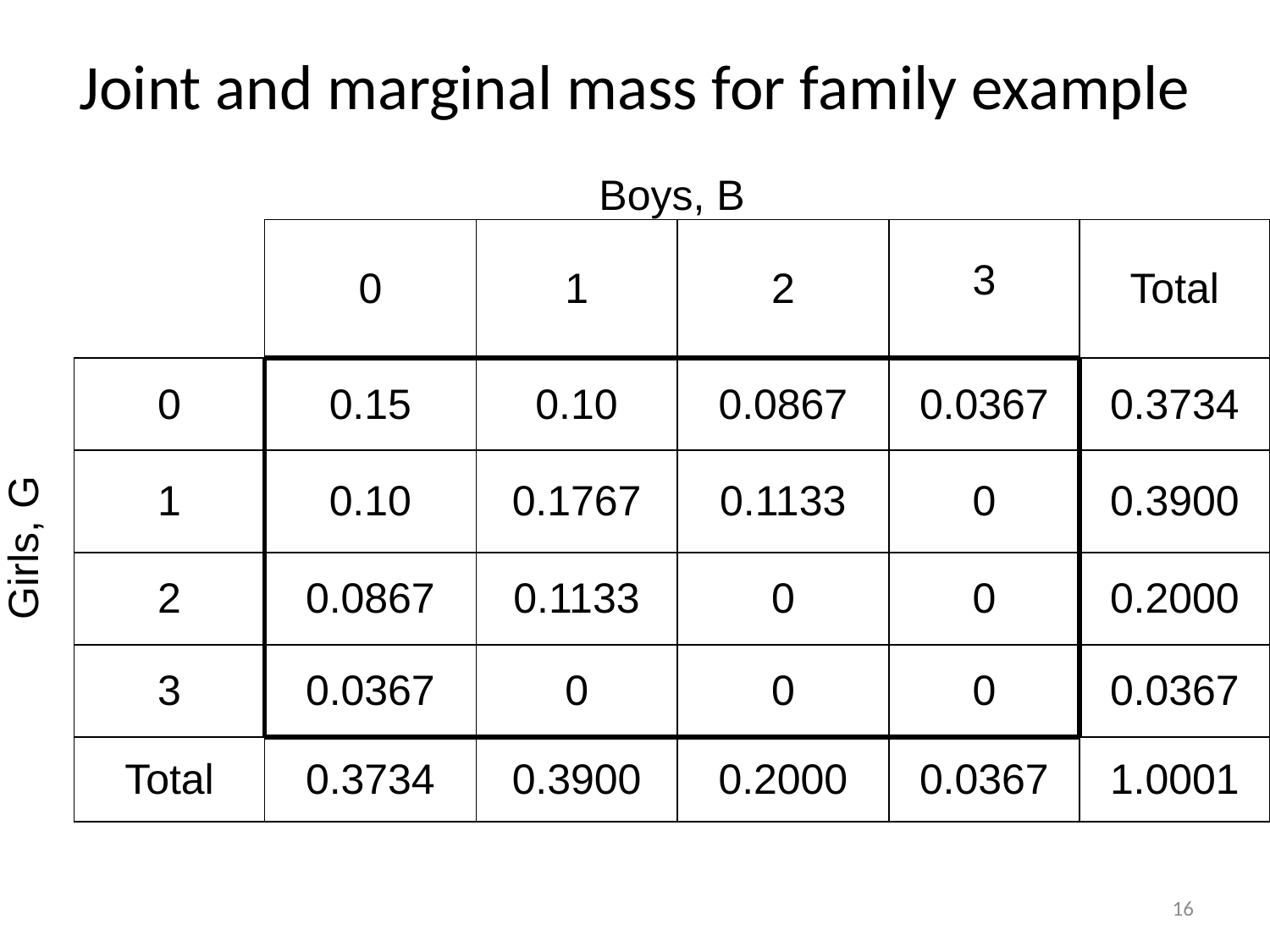

# Joint and marginal mass for family example
|  |  | Boys, B |  |  |  |  |
| --- | --- | --- | --- | --- | --- | --- |
|  |  | 0 | 1 | 2 | 3 | Total |
| Girls, G | 0 | 0.15 | 0.10 | 0.0867 | 0.0367 | 0.3734 |
|  | 1 | 0.10 | 0.1767 | 0.1133 | 0 | 0.3900 |
|  | 2 | 0.0867 | 0.1133 | 0 | 0 | 0.2000 |
|  | 3 | 0.0367 | 0 | 0 | 0 | 0.0367 |
|  | Total | 0.3734 | 0.3900 | 0.2000 | 0.0367 | 1.0001 |
16